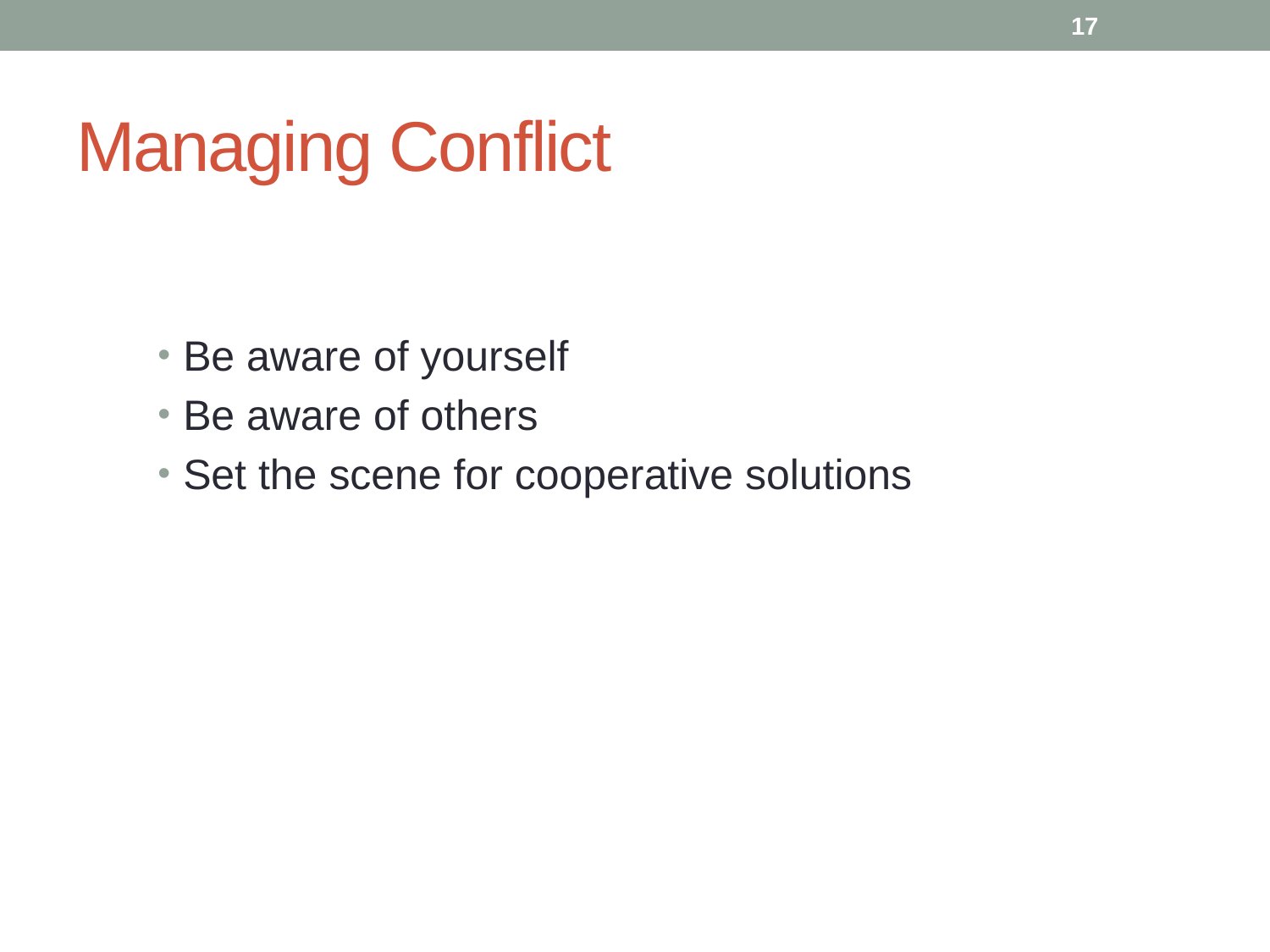

17
# Managing Conflict
Be aware of yourself
Be aware of others
Set the scene for cooperative solutions